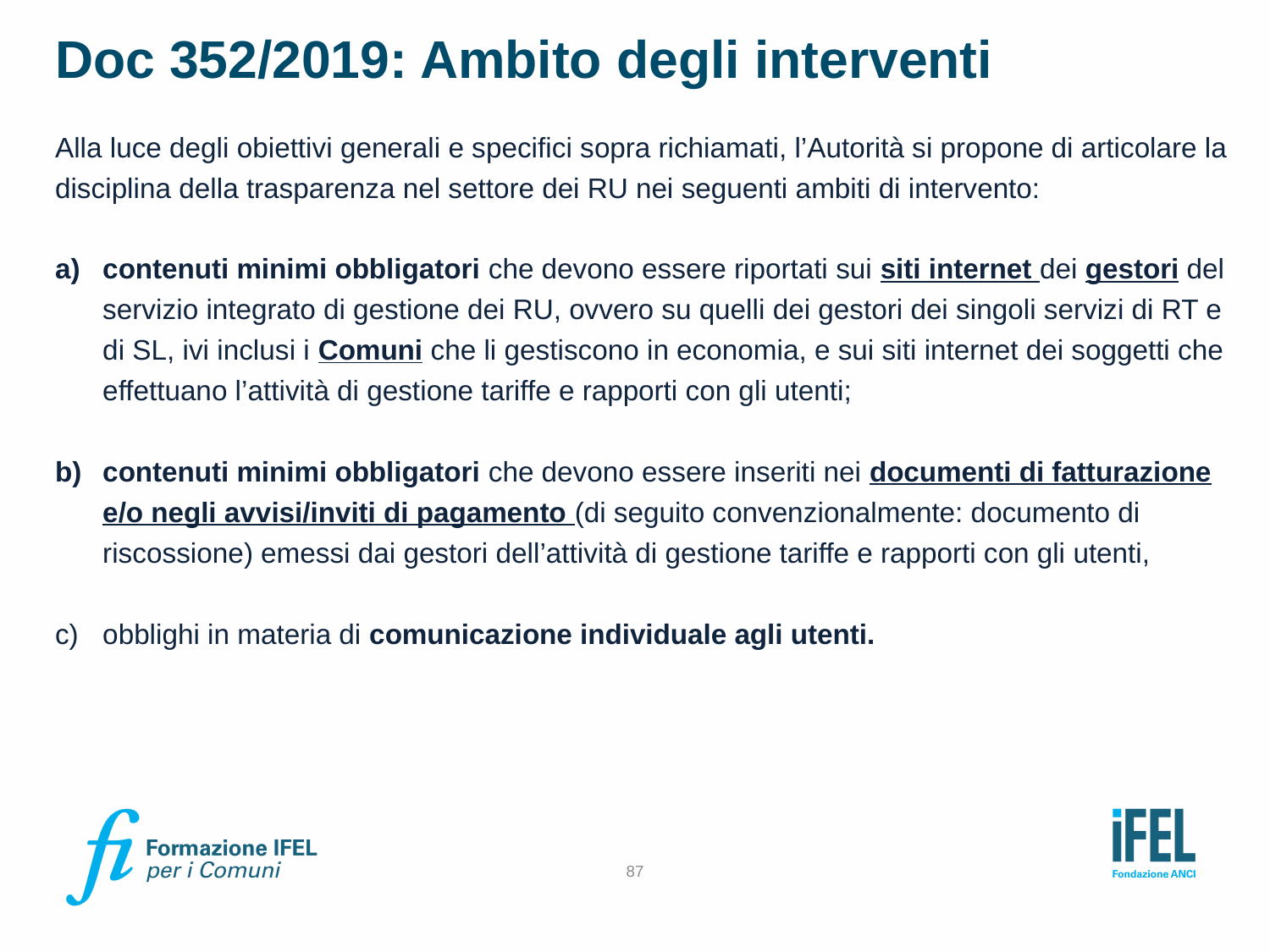

# Doc 352/2019: Ambito degli interventi
Alla luce degli obiettivi generali e specifici sopra richiamati, l’Autorità si propone di articolare la disciplina della trasparenza nel settore dei RU nei seguenti ambiti di intervento:

contenuti minimi obbligatori che devono essere riportati sui siti internet dei gestori del servizio integrato di gestione dei RU, ovvero su quelli dei gestori dei singoli servizi di RT e di SL, ivi inclusi i Comuni che li gestiscono in economia, e sui siti internet dei soggetti che effettuano l’attività di gestione tariffe e rapporti con gli utenti;

contenuti minimi obbligatori che devono essere inseriti nei documenti di fatturazione e/o negli avvisi/inviti di pagamento (di seguito convenzionalmente: documento di riscossione) emessi dai gestori dell’attività di gestione tariffe e rapporti con gli utenti,

obblighi in materia di comunicazione individuale agli utenti.
87